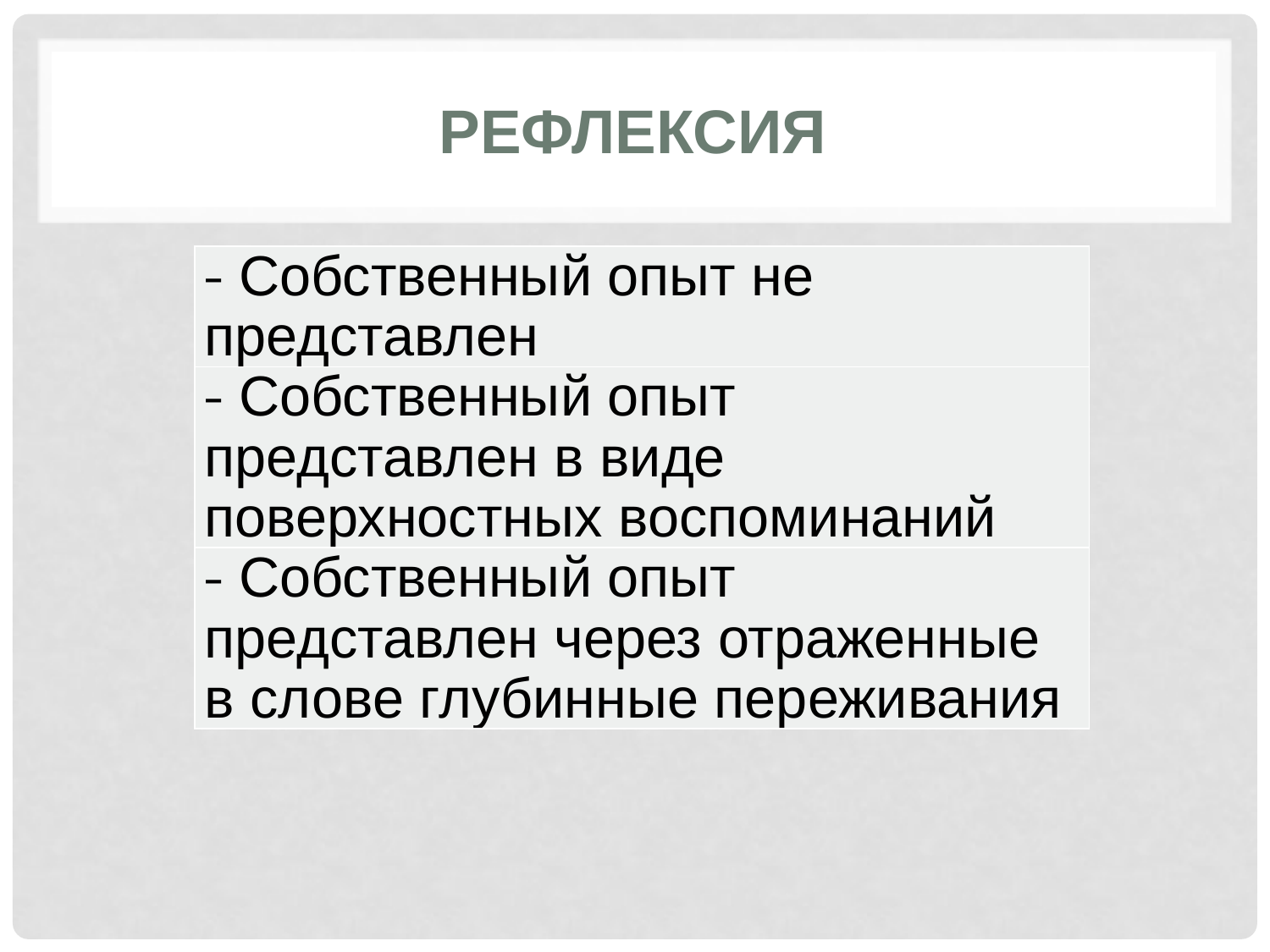

# РЕФЛЕКСИЯ
| - Собственный опыт не представлен |
| --- |
| - Собственный опыт представлен в виде поверхностных воспоминаний |
| - Собственный опыт представлен через отраженные в слове глубинные переживания |